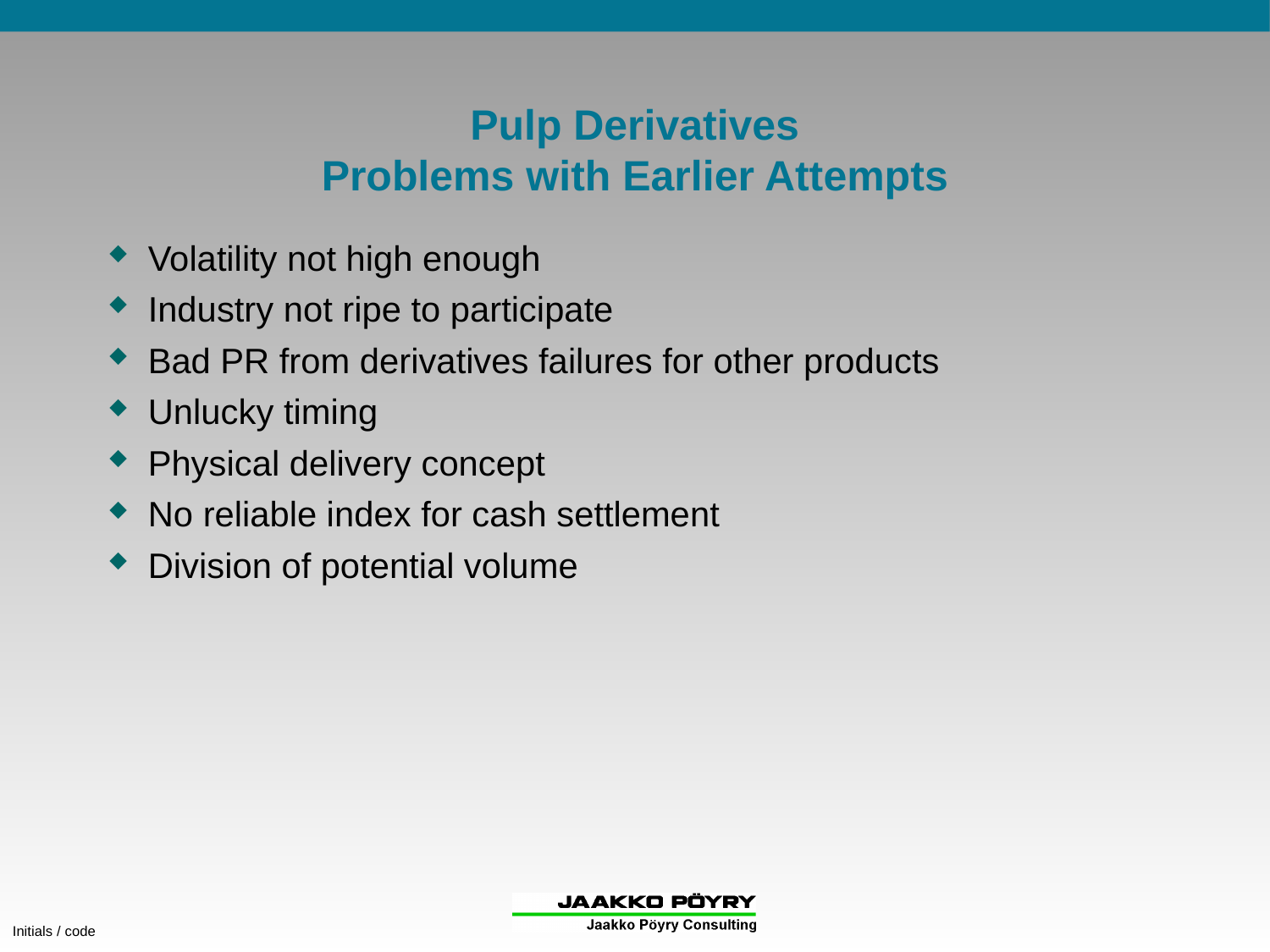

# Pulp Derivatives Problems with Earlier Attempts
Volatility not high enough
Industry not ripe to participate
Bad PR from derivatives failures for other products
Unlucky timing
Physical delivery concept
No reliable index for cash settlement
Division of potential volume
Initials / code